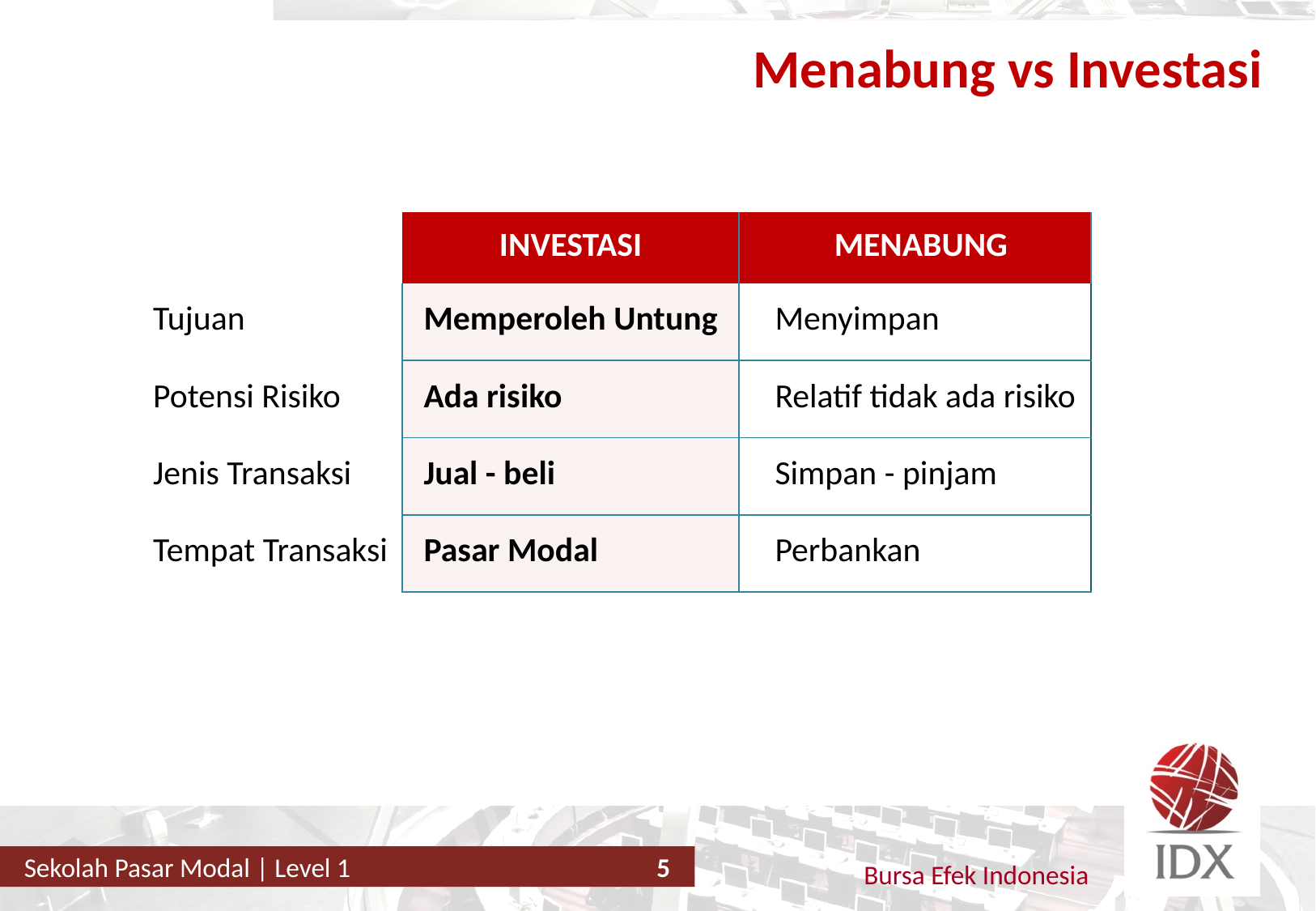

Menabung vs Investasi
|  | INVESTASI | MENABUNG |
| --- | --- | --- |
| Tujuan | Memperoleh Untung | Menyimpan |
| Potensi Risiko | Ada risiko | Relatif tidak ada risiko |
| Jenis Transaksi | Jual - beli | Simpan - pinjam |
| Tempat Transaksi | Pasar Modal | Perbankan |